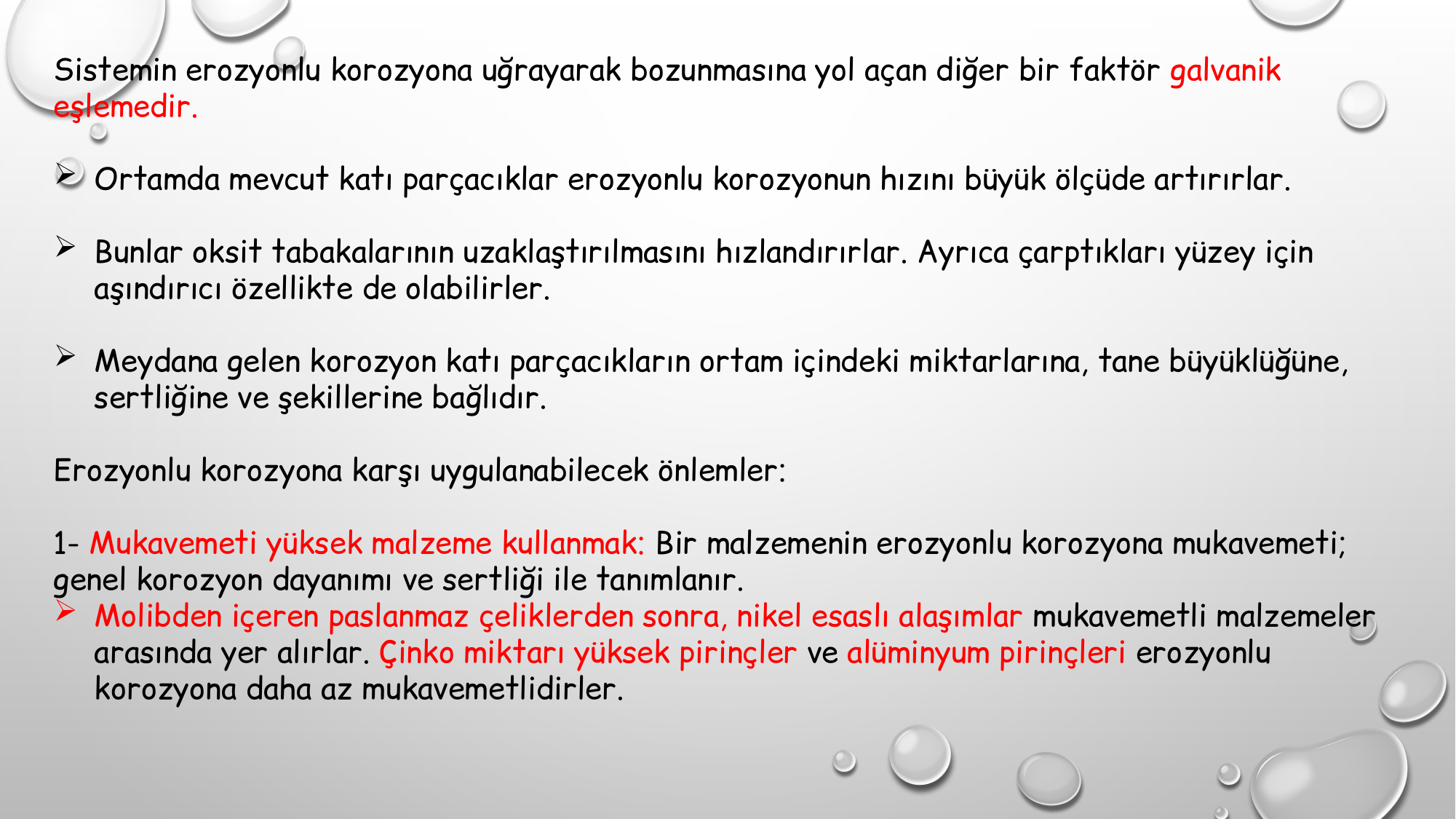

Sistemin erozyonlu korozyona uğrayarak bozunmasına yol açan diğer bir faktör galvanik eşlemedir.

Ortamda mevcut katı parçacıklar erozyonlu korozyonun hızını büyük ölçüde artırırlar.

Bunlar oksit tabakalarının uzaklaştırılmasını hızlandırırlar. Ayrıca çarptıkları yüzey için aşındırıcı özellikte de olabilirler.

Meydana gelen korozyon katı parçacıkların ortam içindeki miktarlarına, tane büyüklüğüne, sertliğine ve şekillerine bağlıdır.

Erozyonlu korozyona karşı uygulanabilecek önlemler:

1- Mukavemeti yüksek malzeme kullanmak: Bir malzemenin erozyonlu korozyona mukavemeti; genel korozyon dayanımı ve sertliği ile tanımlanır.
Molibden içeren paslanmaz çeliklerden sonra, nikel esaslı alaşımlar mukavemetli malzemeler arasında yer alırlar. Çinko miktarı yüksek pirinçler ve alüminyum pirinçleri erozyonlu korozyona daha az mukavemetlidirler.